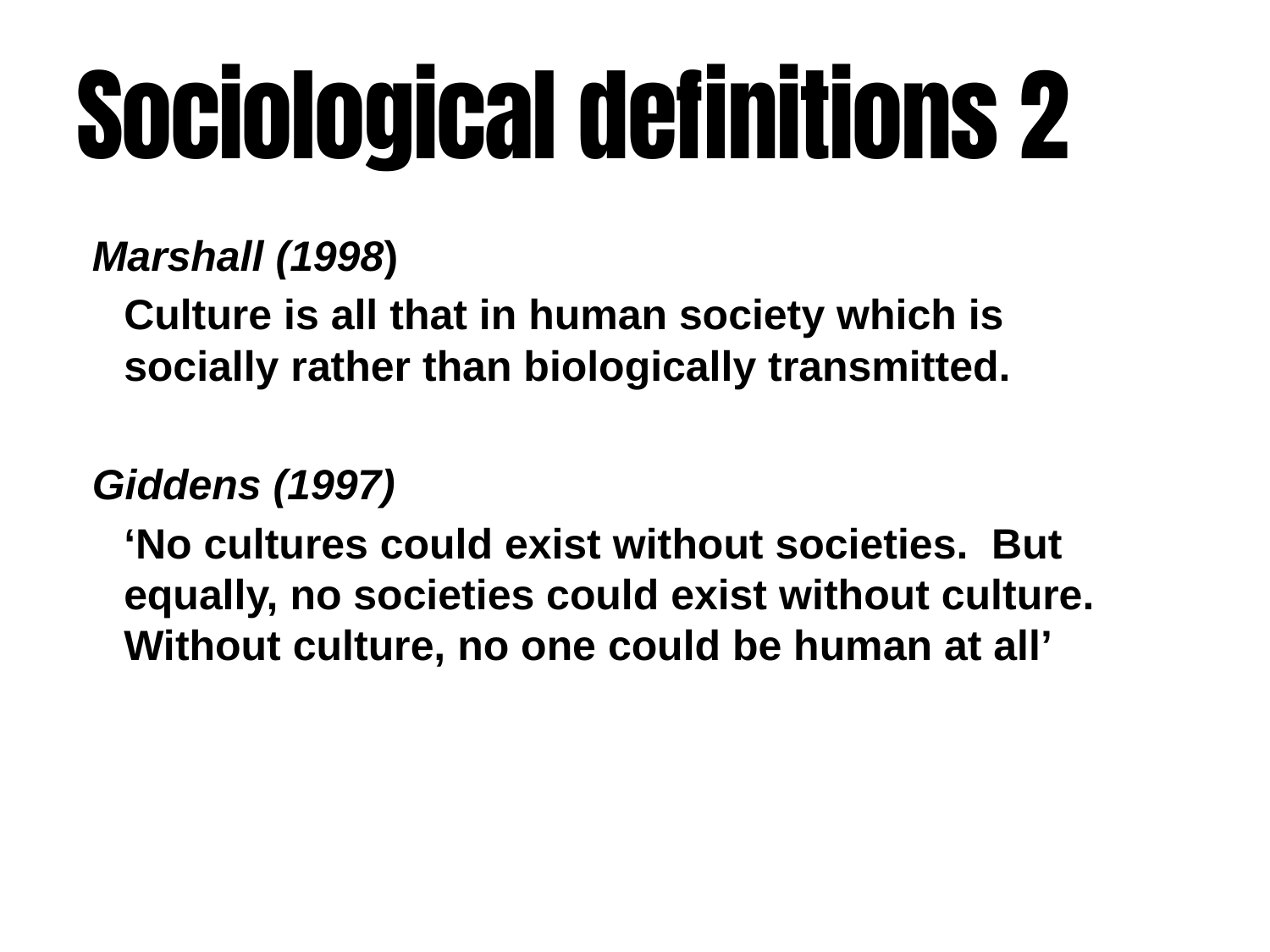

# Sociological definitions 2
Marshall (1998)
	Culture is all that in human society which is socially rather than biologically transmitted.

Giddens (1997)
	‘No cultures could exist without societies.  But equally, no societies could exist without culture. Without culture, no one could be human at all’